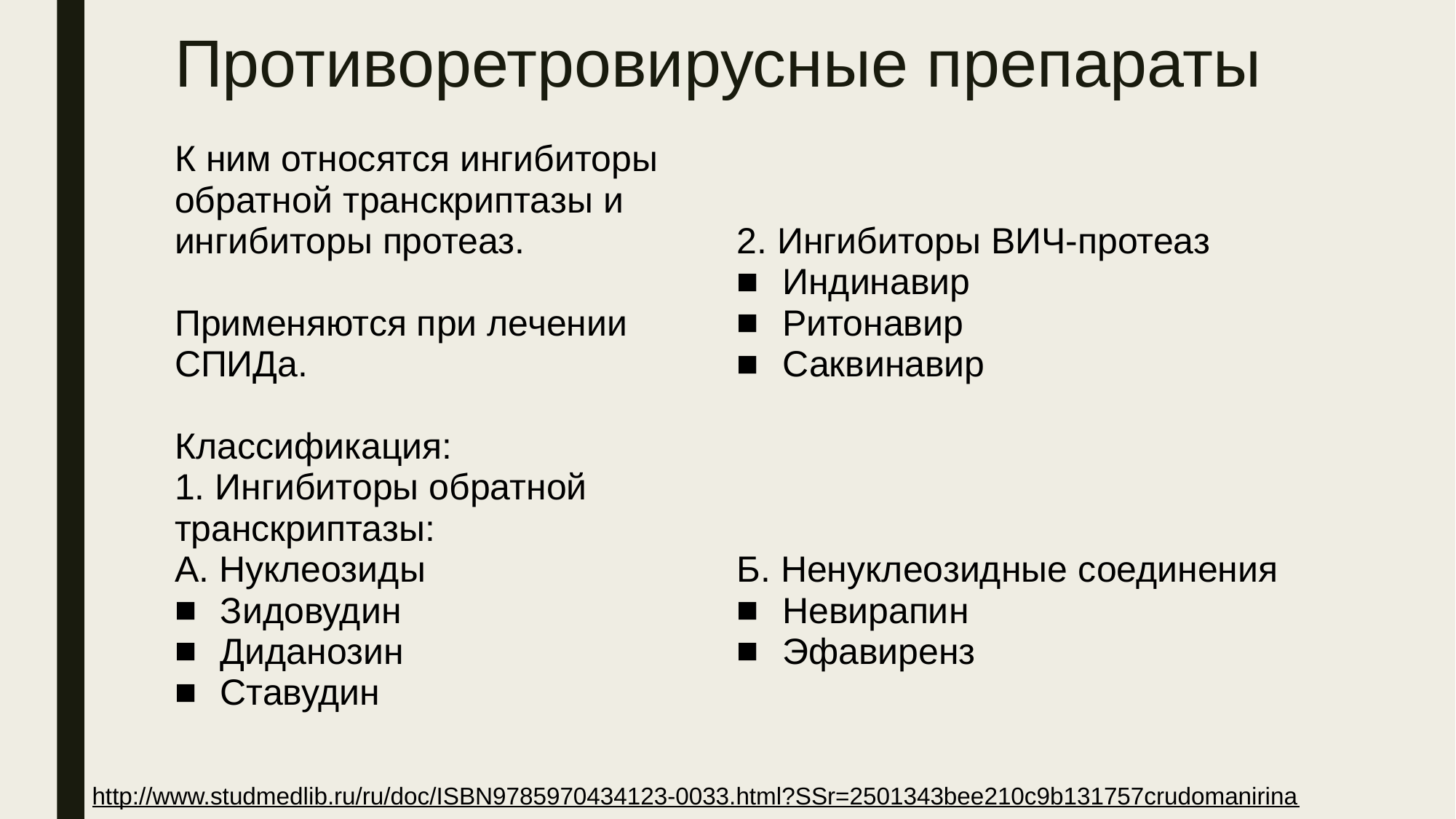

# Противоретровирусные препараты
К ним относятся ингибиторы обратной транскриптазы и ингибиторы протеаз.

Применяются при лечении СПИДа.

Классификация:
1. Ингибиторы обратной транскриптазы:
А. Нуклеозиды
Зидовудин
Диданозин
Ставудин

2. Ингибиторы ВИЧ-протеаз
Индинавир
Ритонавир
Саквинавир

Б. Ненуклеозидные соединения
Невирапин
Эфавиренз

http://www.studmedlib.ru/ru/doc/ISBN9785970434123-0033.html?SSr=2501343bee210c9b131757crudomanirina